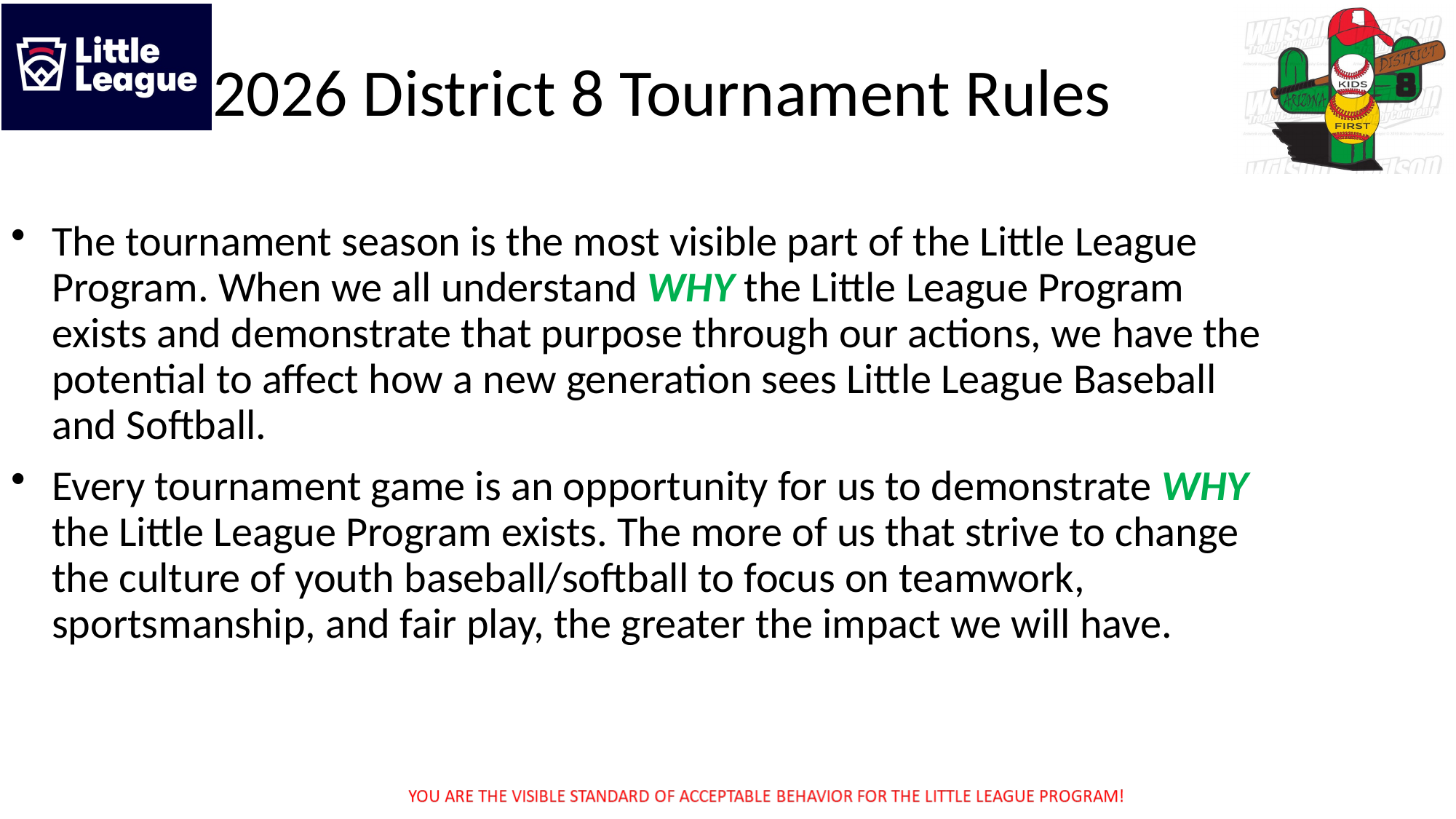

2026 District 8 Tournament Rules
The tournament season is the most visible part of the Little League Program. When we all understand WHY the Little League Program exists and demonstrate that purpose through our actions, we have the potential to affect how a new generation sees Little League Baseball and Softball.
Every tournament game is an opportunity for us to demonstrate WHY the Little League Program exists. The more of us that strive to change the culture of youth baseball/softball to focus on teamwork, sportsmanship, and fair play, the greater the impact we will have.